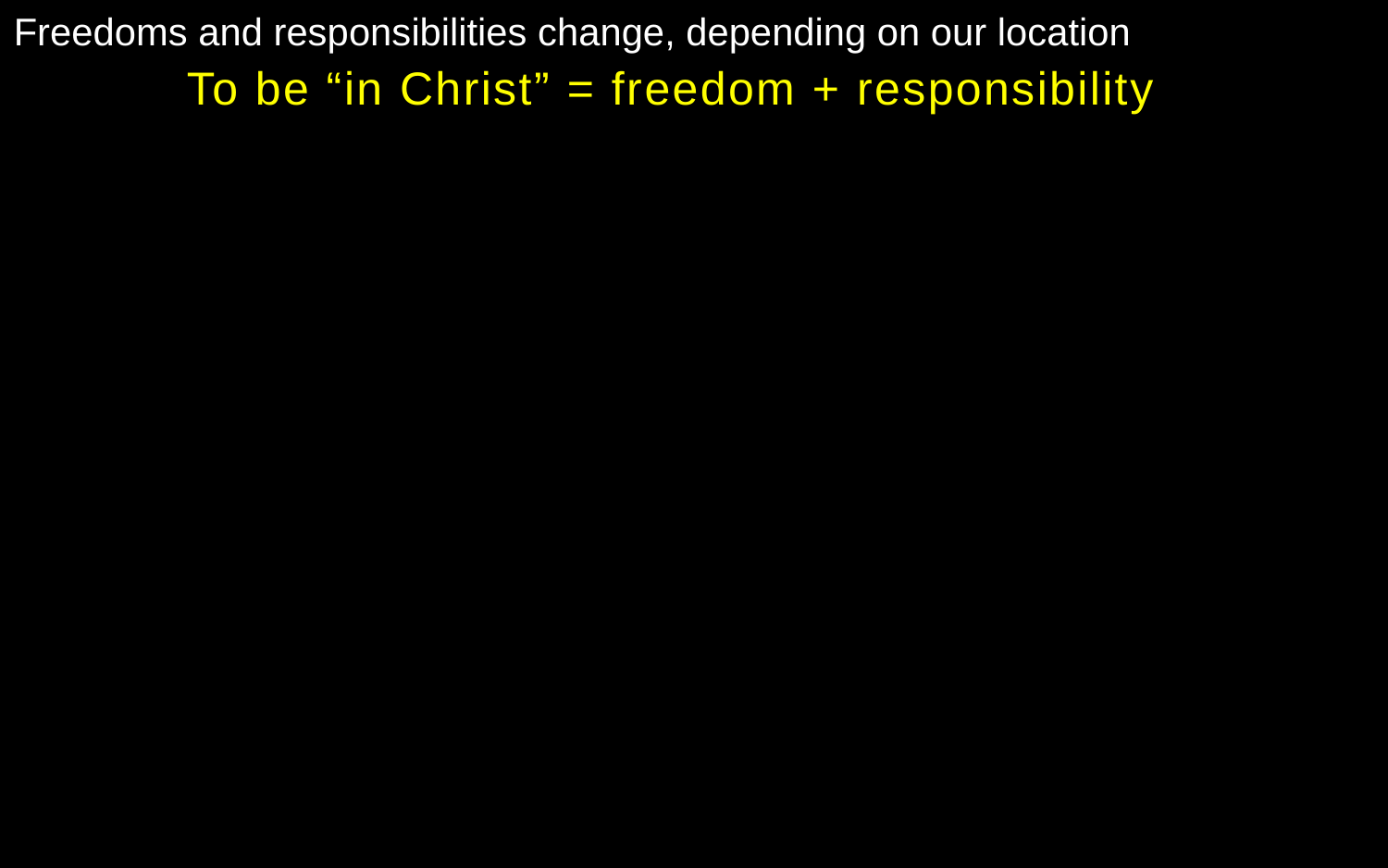

Freedoms and responsibilities change, depending on our location
To be “in Christ” = freedom + responsibility